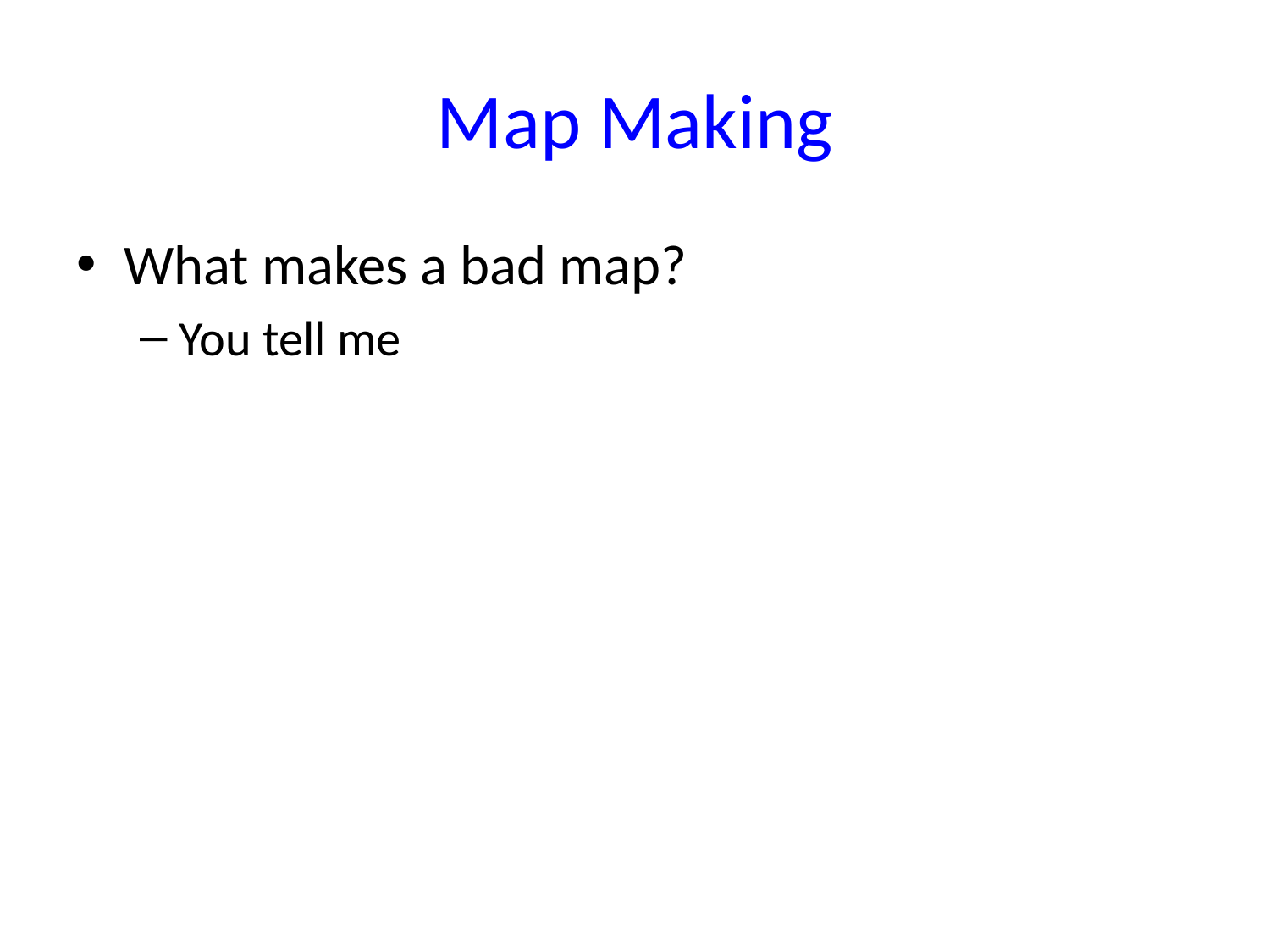

# Map Making
What makes a bad map?
You tell me